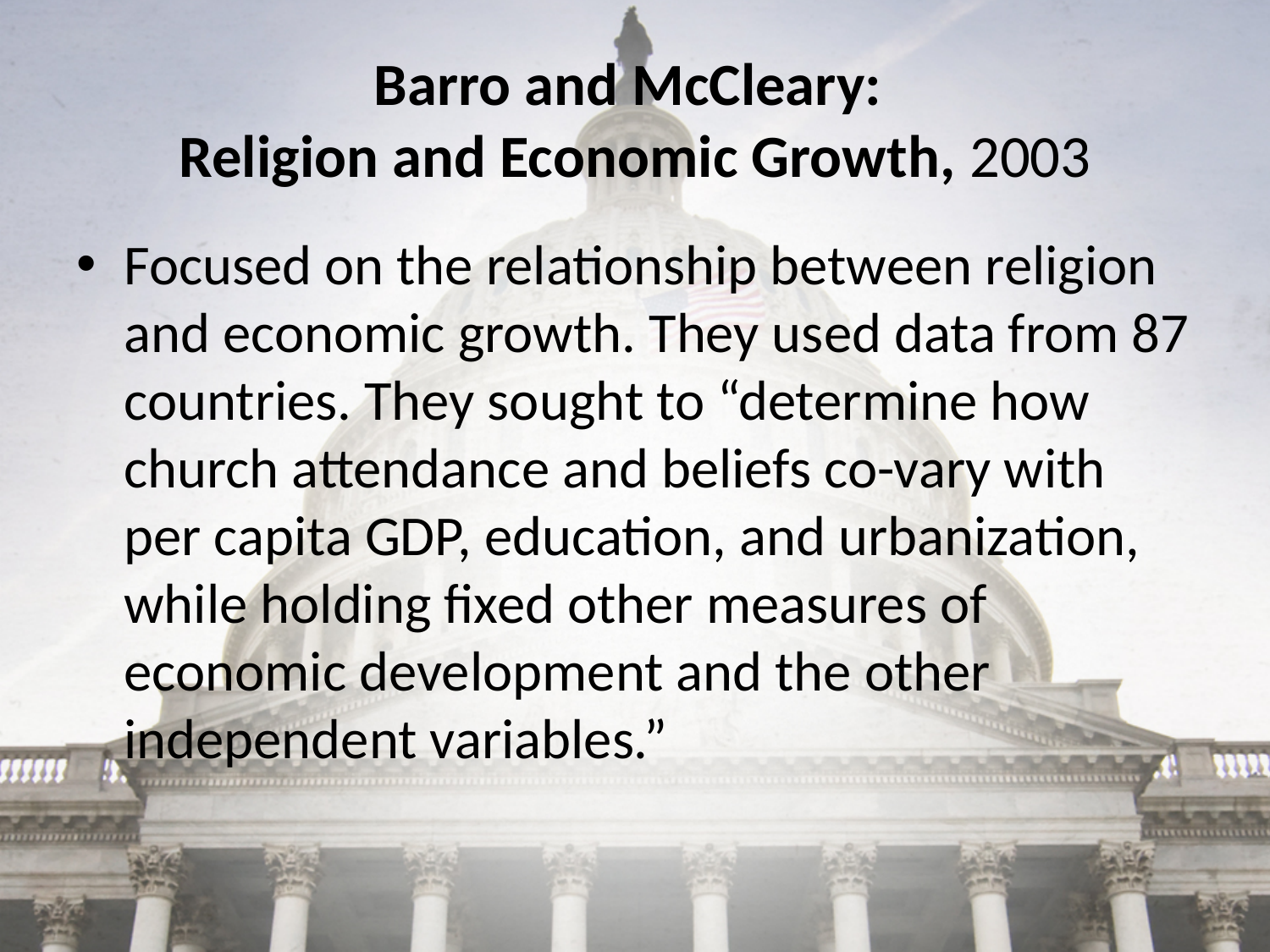

# Barro and McCleary: Religion and Economic Growth, 2003
Focused on the relationship between religion and economic growth. They used data from 87 countries. They sought to “determine how church attendance and beliefs co-vary with per capita GDP, education, and urbanization, while holding fixed other measures of economic development and the other independent variables.”